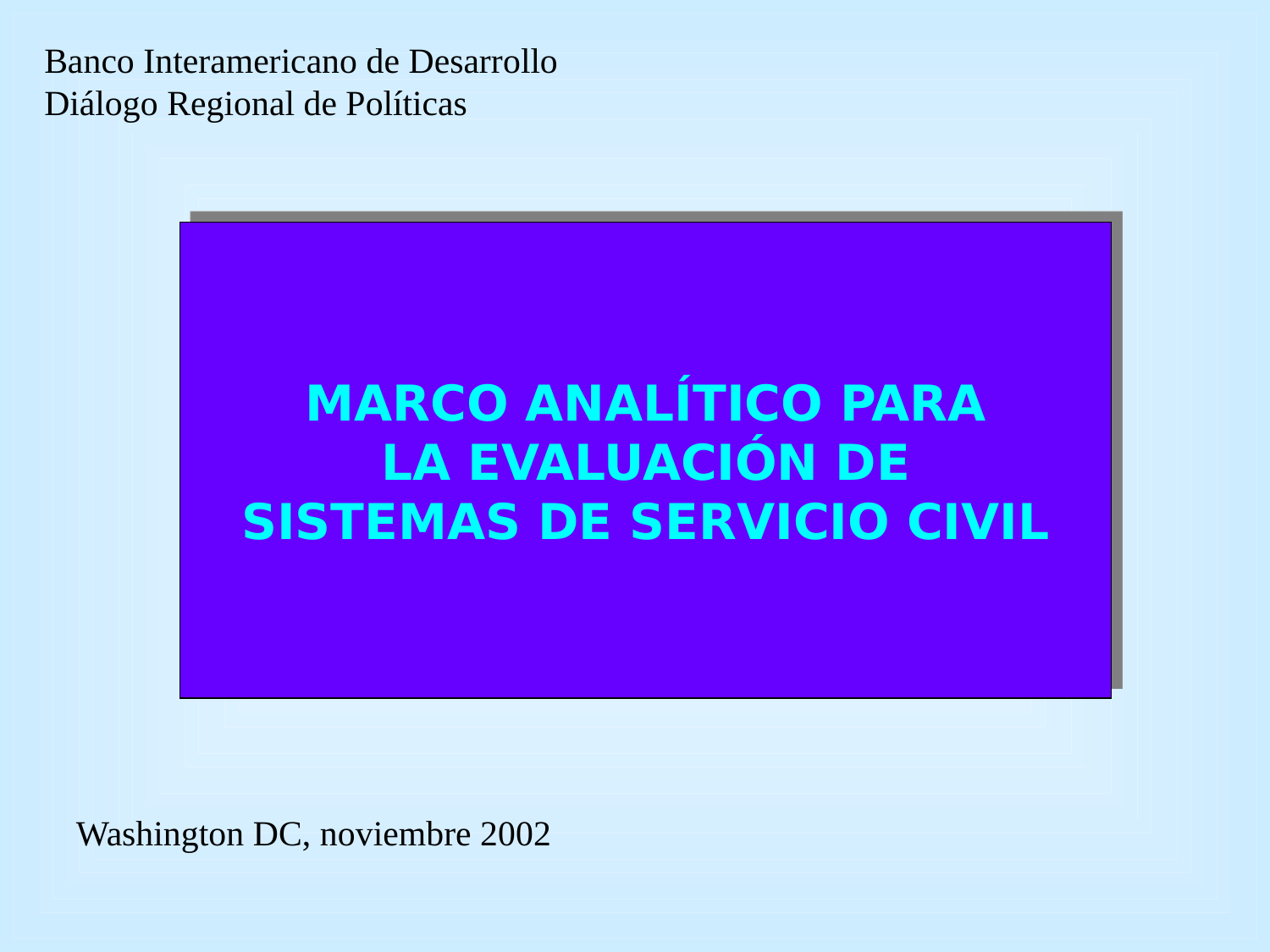

Banco Interamericano de Desarrollo Diálogo Regional de Políticas
MARCO ANALÍTICO PARA
LA EVALUACIÓN DE
SISTEMAS DE SERVICIO CIVIL
Washington DC, noviembre 2002